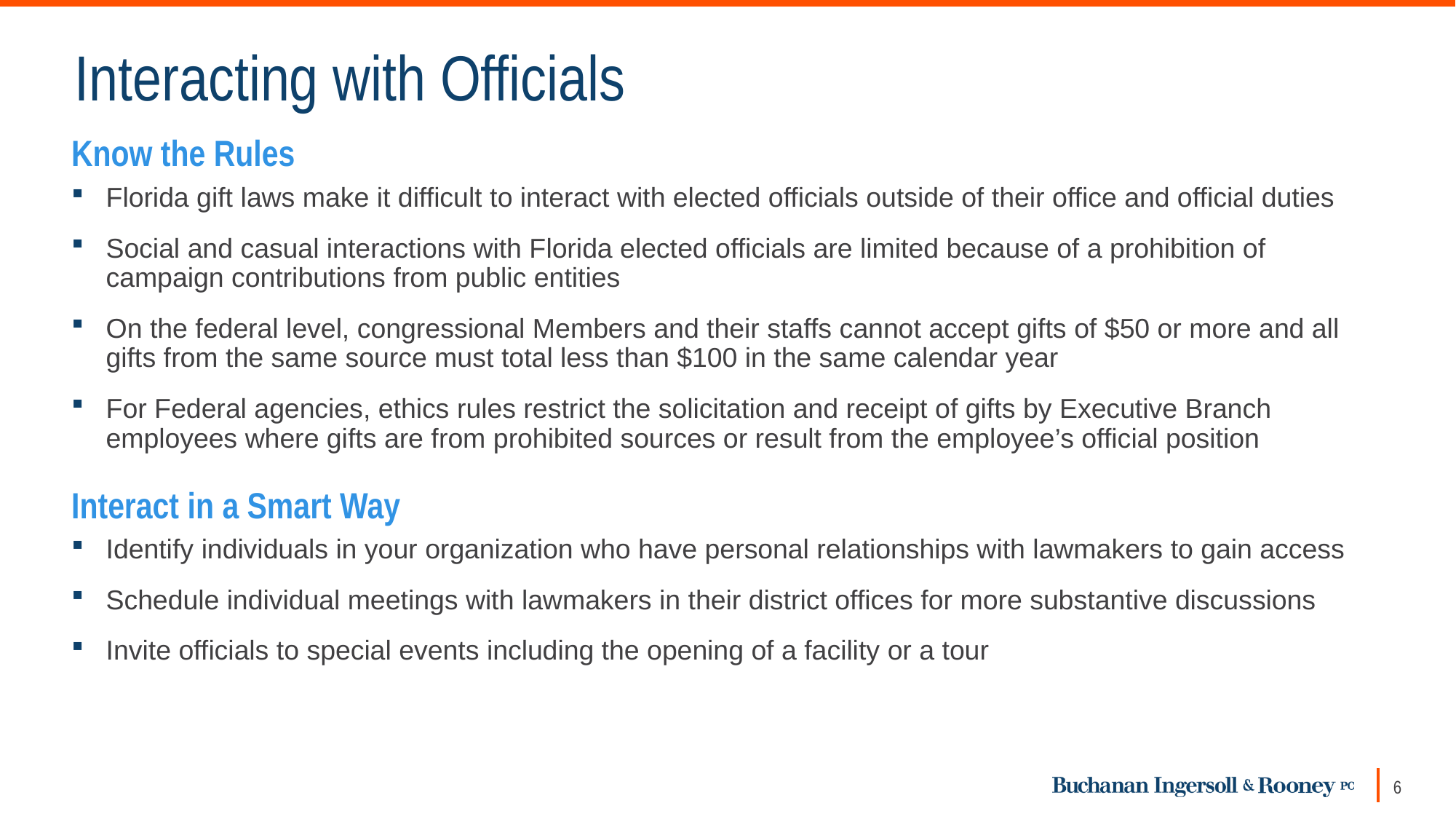

# Interacting with Officials
Know the Rules
Florida gift laws make it difficult to interact with elected officials outside of their office and official duties
Social and casual interactions with Florida elected officials are limited because of a prohibition of campaign contributions from public entities
On the federal level, congressional Members and their staffs cannot accept gifts of $50 or more and all gifts from the same source must total less than $100 in the same calendar year
For Federal agencies, ethics rules restrict the solicitation and receipt of gifts by Executive Branch employees where gifts are from prohibited sources or result from the employee’s official position
Interact in a Smart Way
Identify individuals in your organization who have personal relationships with lawmakers to gain access
Schedule individual meetings with lawmakers in their district offices for more substantive discussions
Invite officials to special events including the opening of a facility or a tour

6